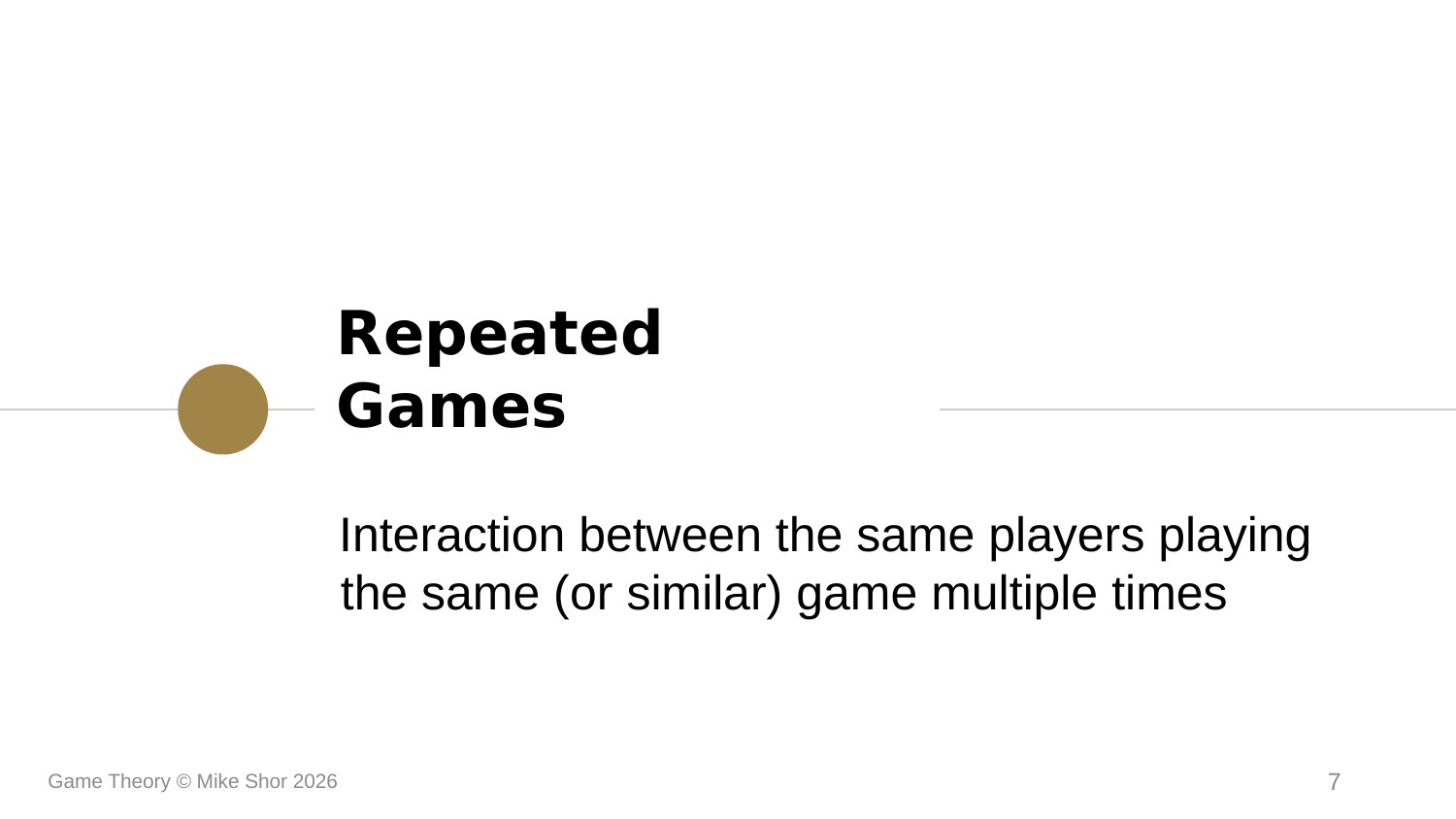

# Repeated Games
Interaction between the same players playing the same (or similar) game multiple times
Game Theory © Mike Shor 2026
7